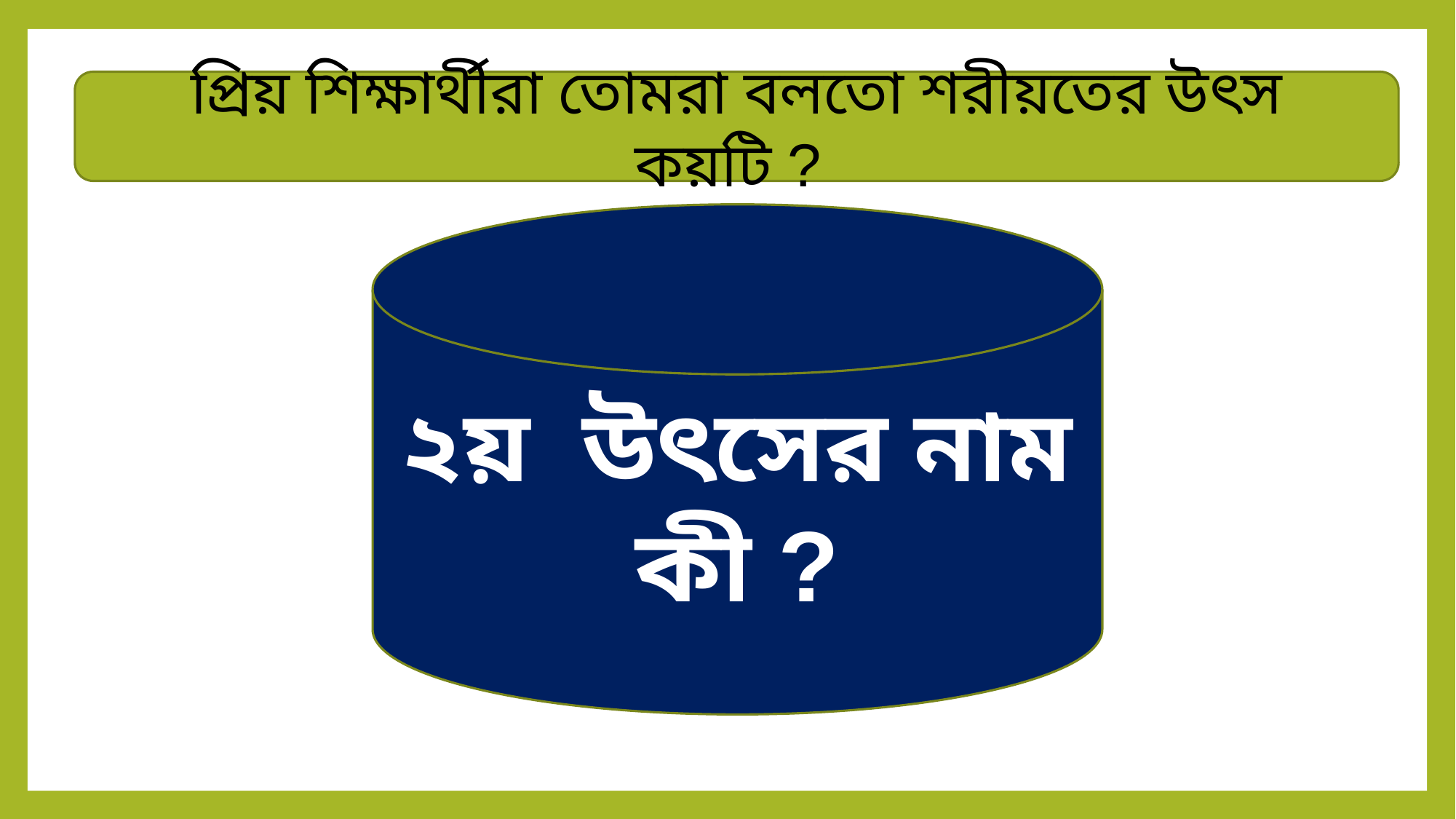

প্রিয় শিক্ষার্থীরা তোমরা বলতো শরীয়তের উৎস কয়টি ?
২য়  উৎসের নাম কী ?